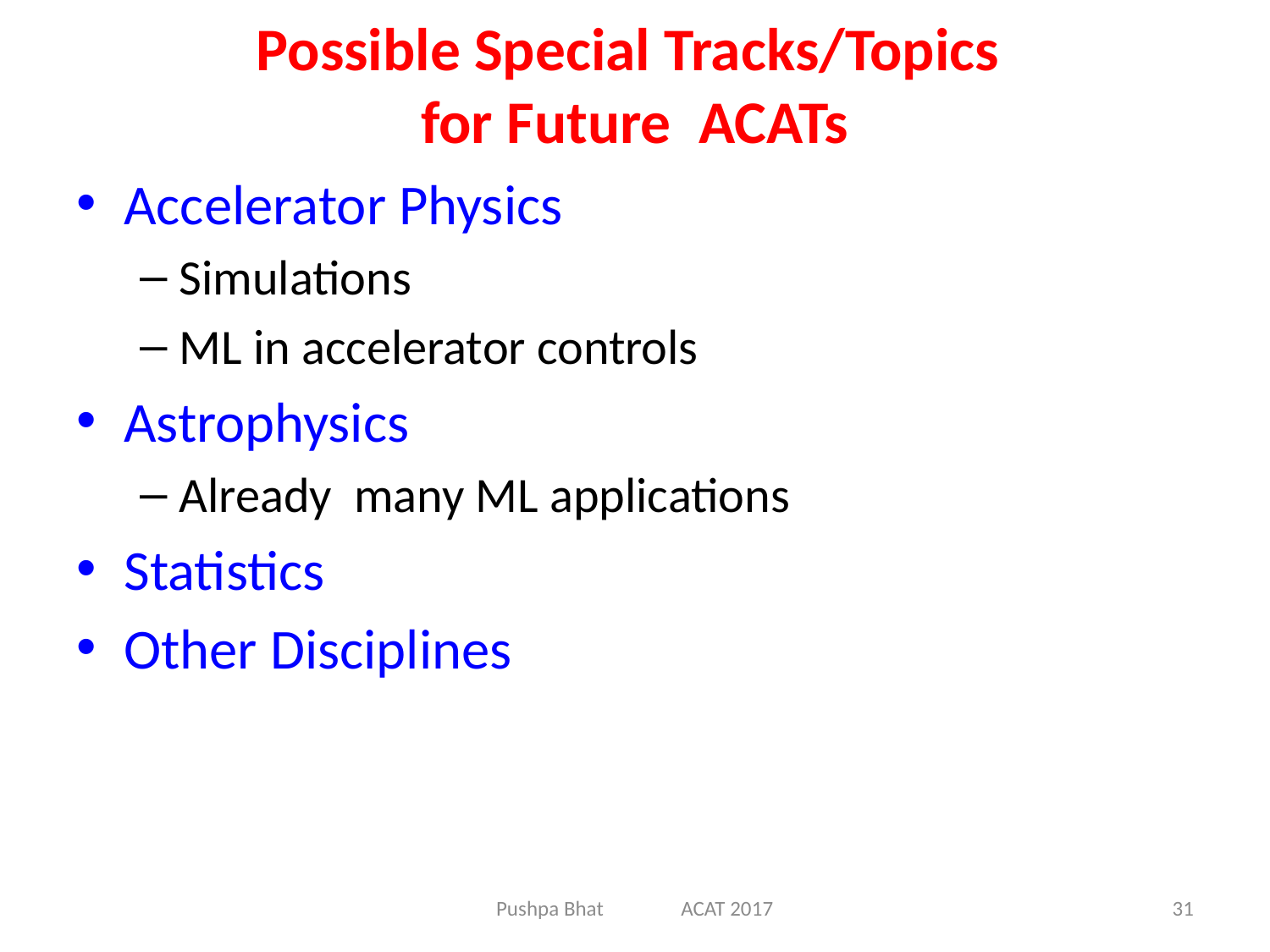

# Possible Special Tracks/Topics for Future  ACATs
Accelerator Physics
Simulations
ML in accelerator controls
Astrophysics
Already  many ML applications
Statistics
Other Disciplines
Pushpa Bhat                ACAT 2017
31